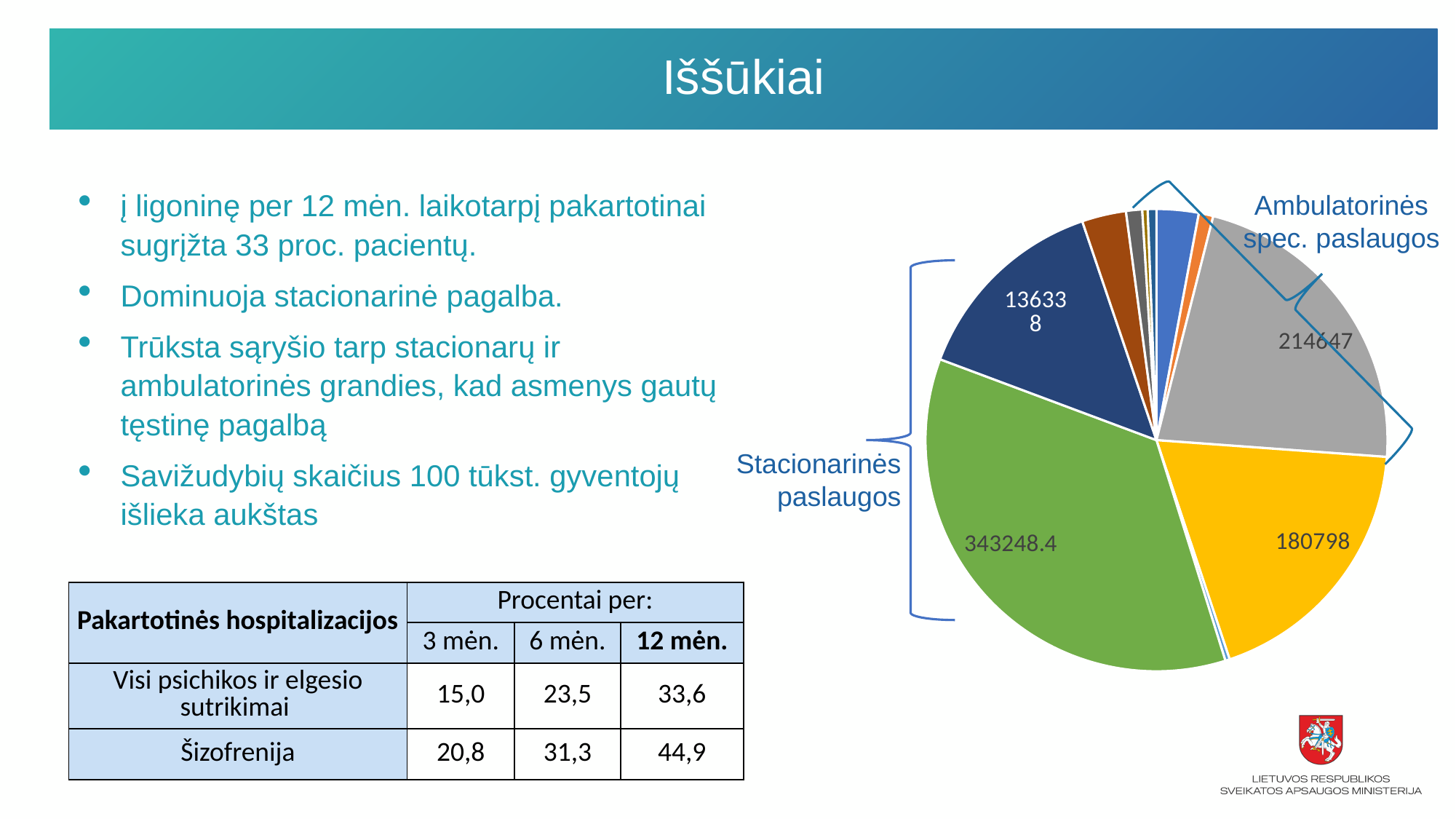

Iššūkiai

į ligoninę per 12 mėn. laikotarpį pakartotinai sugrįžta 33 proc. pacientų.
Dominuoja stacionarinė pagalba.
Trūksta sąryšio tarp stacionarų ir ambulatorinės grandies, kad asmenys gautų tęstinę pagalbą
Savižudybių skaičius 100 tūkst. gyventojų išlieka aukštas

Ambulatorinės spec. paslaugos

### Chart

| Category |  |
|---|---|
| Specializuotos ambulatorinės paslaugos | 28444.0 |
| Psichoterapija | 9785.0 |
| Dienos stacionaro paslaugos | 214647.0 |
| Vaikų raidos dienos stacionaro paslaugos | 180798.0 |
| Išplėstinė vaikų raidos sutrikimų ankstyvosios reabilitacijos specialistų komandos konsultacija | 2980.0 |
| Stacionarinės psichiatrijos paslaugos (aktyvus gydymas)* | 343248.4 |
| Stacionarinės psichiatrijos paslaugos (ilgalaikis gydymas)** | 136338.0 |
| Stacionarinė reabilitacija** | 29869.0 |
| Stacionarinė psichocialinė reabilitacija** | 10950.0 |
| Ambulatorinė reabilitacija | 3665.0 |
| Ambulatorinė psichosocialinė reabilitacija | 5852.0 |
Stacionarinės paslaugos
| Pakartotinės hospitalizacijos | Procentai per: |  |  |
| --- | --- | --- | --- |
|  | 3 mėn. | 6 mėn. | 12 mėn. |
| Visi psichikos ir elgesio sutrikimai | 15,0 | 23,5 | 33,6 |
| Šizofrenija | 20,8 | 31,3 | 44,9 |